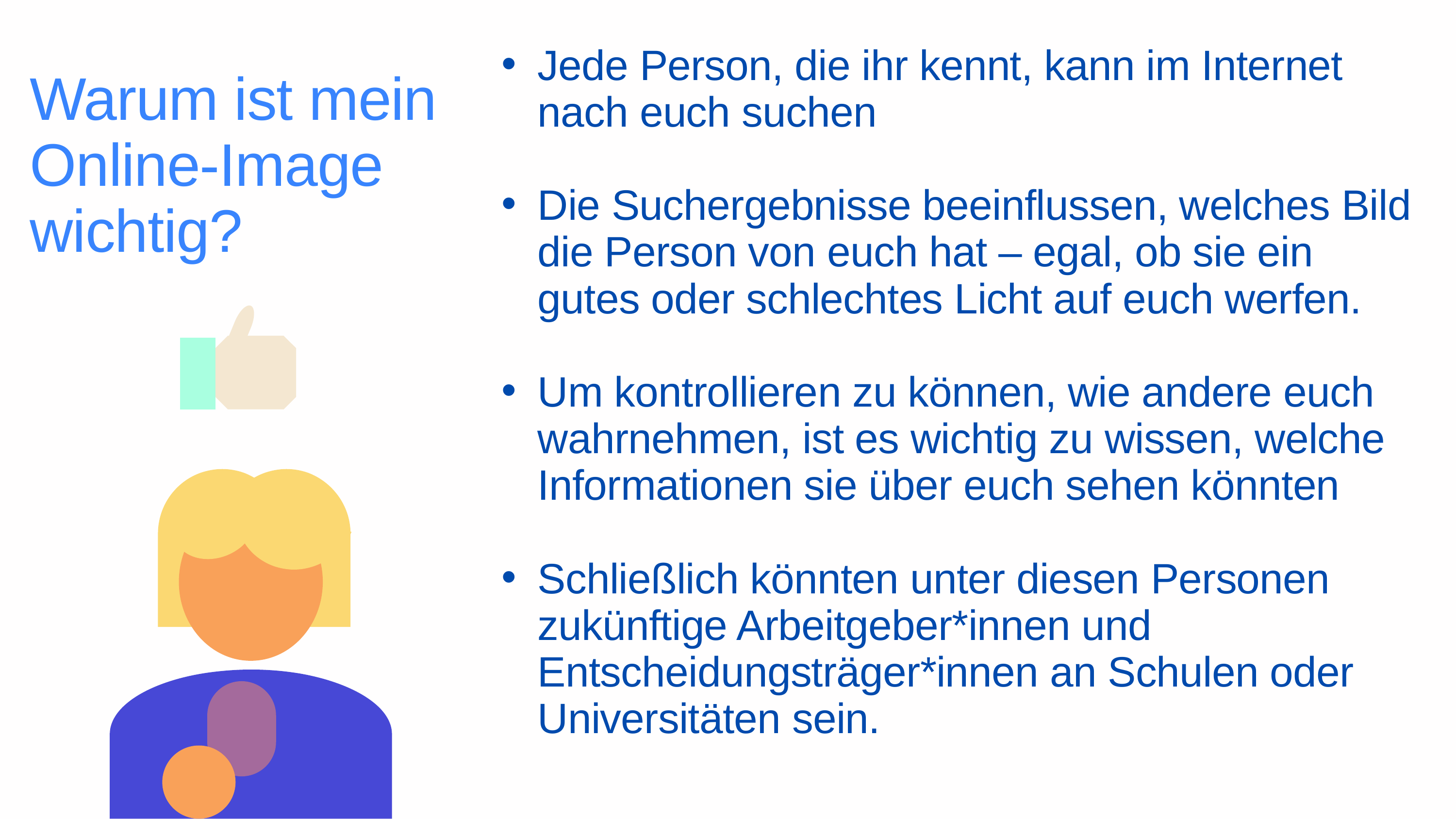

Jede Person, die ihr kennt, kann im Internet nach euch suchen

Die Suchergebnisse beeinflussen, welches Bild die Person von euch hat – egal, ob sie ein gutes oder schlechtes Licht auf euch werfen.

Um kontrollieren zu können, wie andere euch wahrnehmen, ist es wichtig zu wissen, welche Informationen sie über euch sehen könnten

Schließlich könnten unter diesen Personen zukünftige Arbeitgeber*innen und Entscheidungsträger*innen an Schulen oder Universitäten sein.

Warum ist mein Online-Image wichtig?